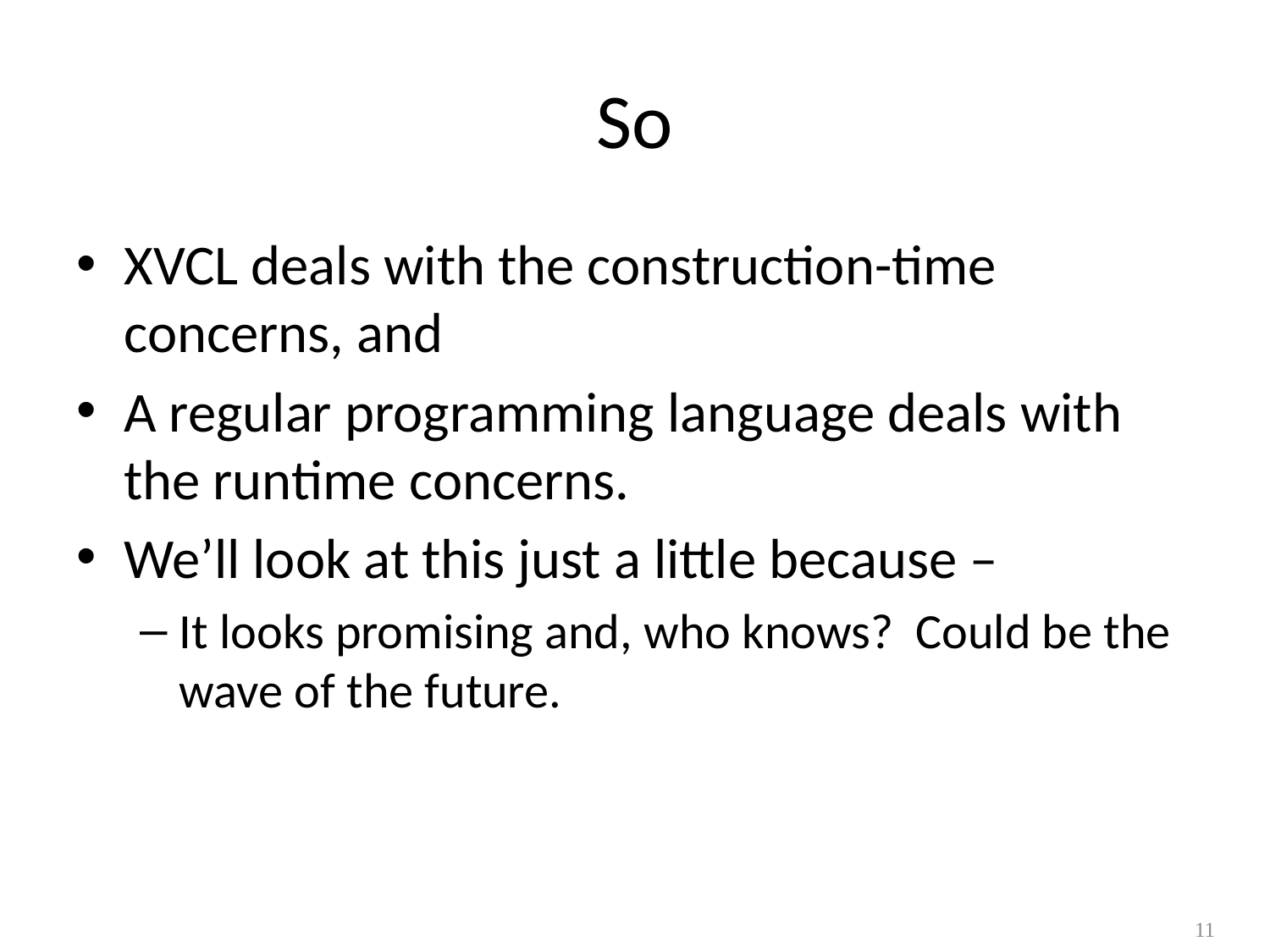

# So
XVCL deals with the construction-time concerns, and
A regular programming language deals with the runtime concerns.
We’ll look at this just a little because –
It looks promising and, who knows?  Could be the wave of the future.